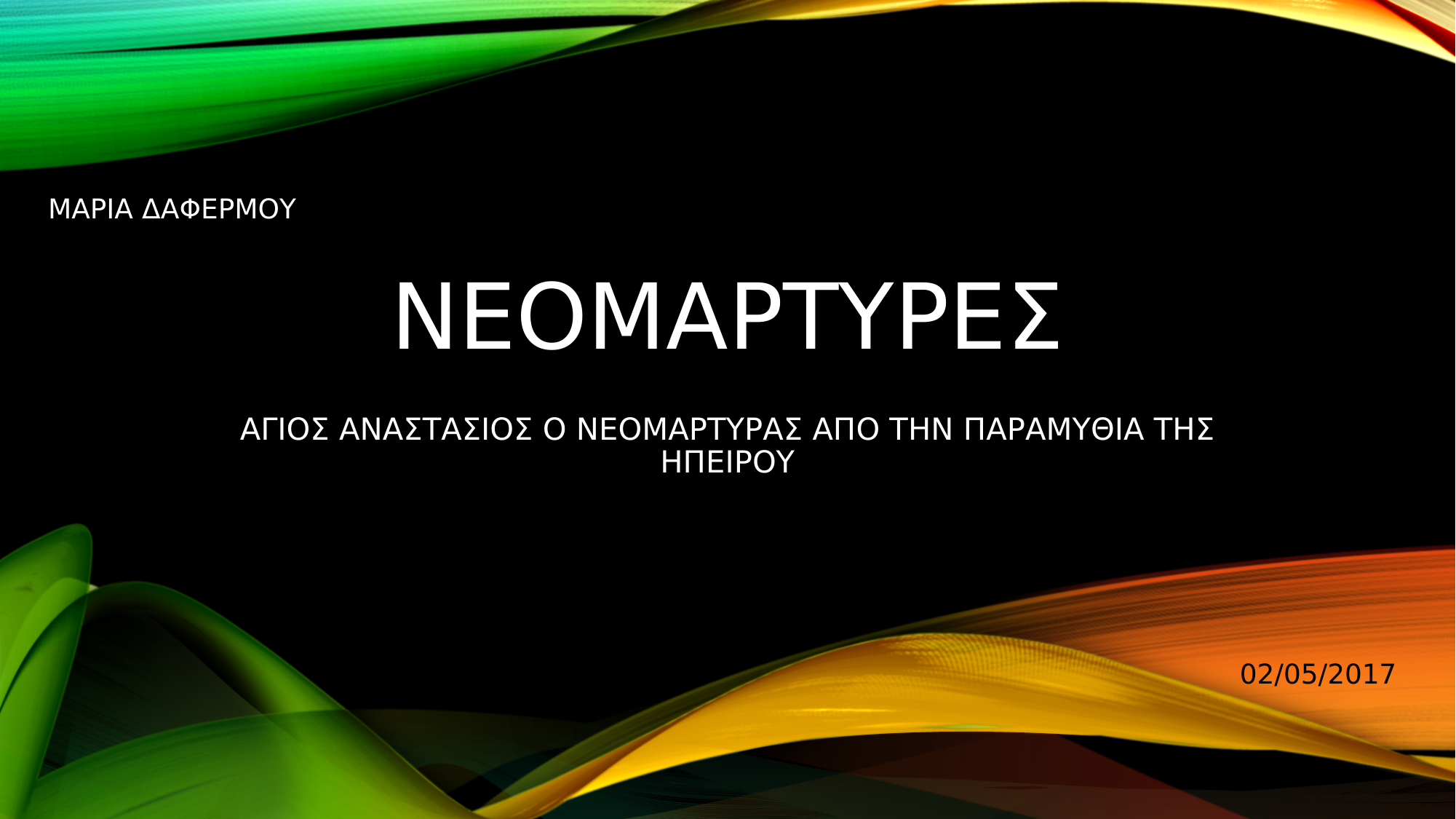

ΜΑΡΙΑ ΔΑΦΕΡΜΟΥ
# ΝΕΟΜΑΡΤΥΡΕς
ΑΓΙΟΣ ΑΝΑΣΤΑΣΙΟΣ Ο ΝΕΟΜΑΡΤΥΡΑΣ ΑΠΟ ΤΗΝ ΠΑΡΑΜΥΘΙΑ ΤΗΣ ΗΠΕΙΡΟΥ
02/05/2017